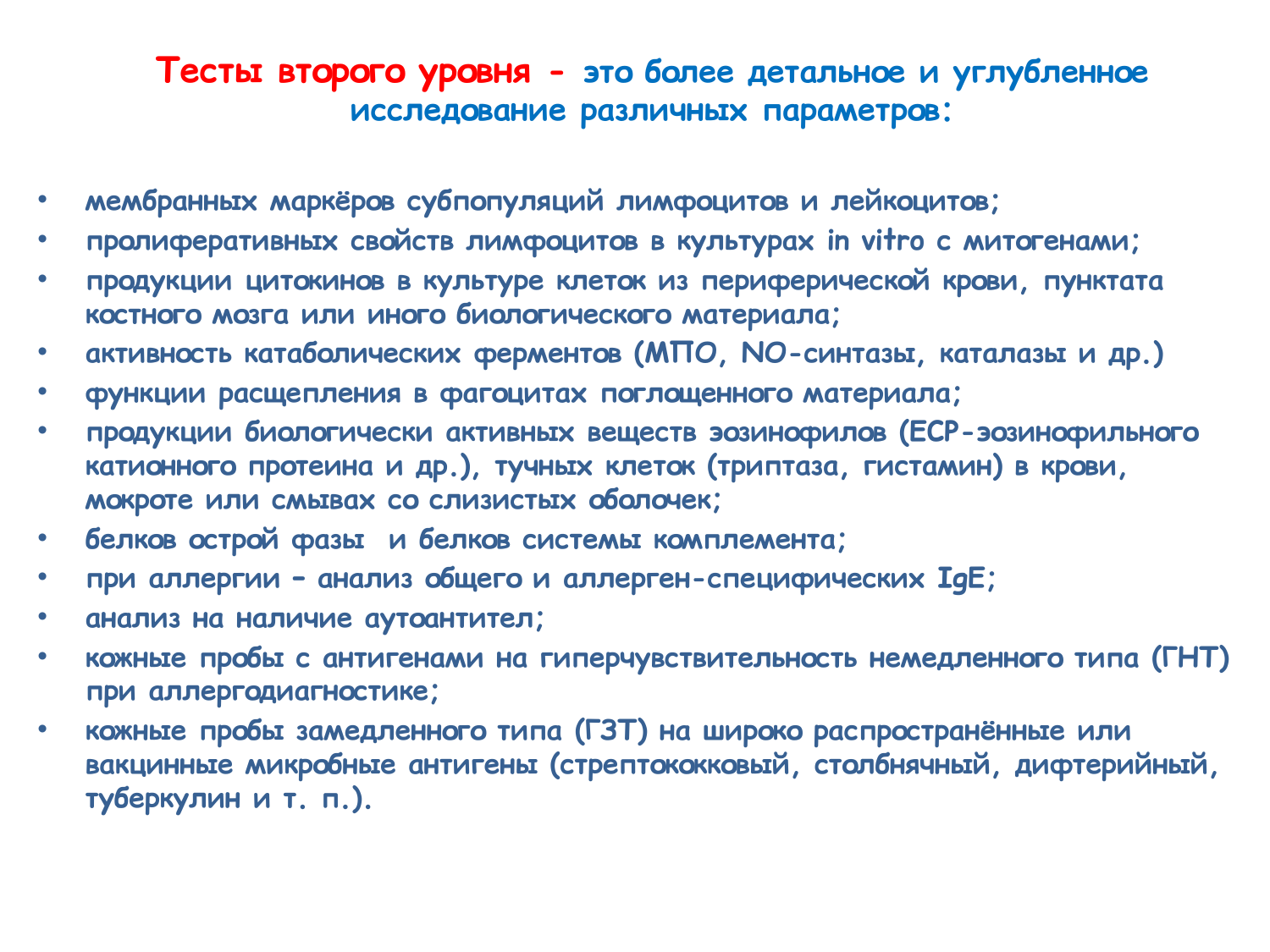

# Тесты второго уровня - это более детальное и углубленное исследование различных параметров:
мембранных маркёров субпопуляций лимфоцитов и лейкоцитов;
пролиферативных свойств лимфоцитов в культурах in vitro с митогенами;
продукции цитокинов в культуре клеток из периферической крови, пунктата костного мозга или иного биологического материала;
активность катаболических ферментов (МПО, NO-синтазы, каталазы и др.)
функции расщепления в фагоцитах поглощенного материала;
продукции биологически активных веществ эозинофилов (ECP-эозинофильного катионного протеина и др.), тучных клеток (триптаза, гистамин) в крови, мокроте или смывах со слизистых оболочек;
белков острой фазы  и белков системы комплемента;
при аллергии – анализ общего и аллерген-специфических IgE;
анализ на наличие аутоантител;
кожные пробы с антигенами на гиперчувствительность немедленного типа (ГНТ) при аллергодиагностике;
кожные пробы замедленного типа (ГЗТ) на широко распространённые или вакцинные микробные антигены (стрептококковый, столбнячный, дифтерийный, туберкулин и т. п.).